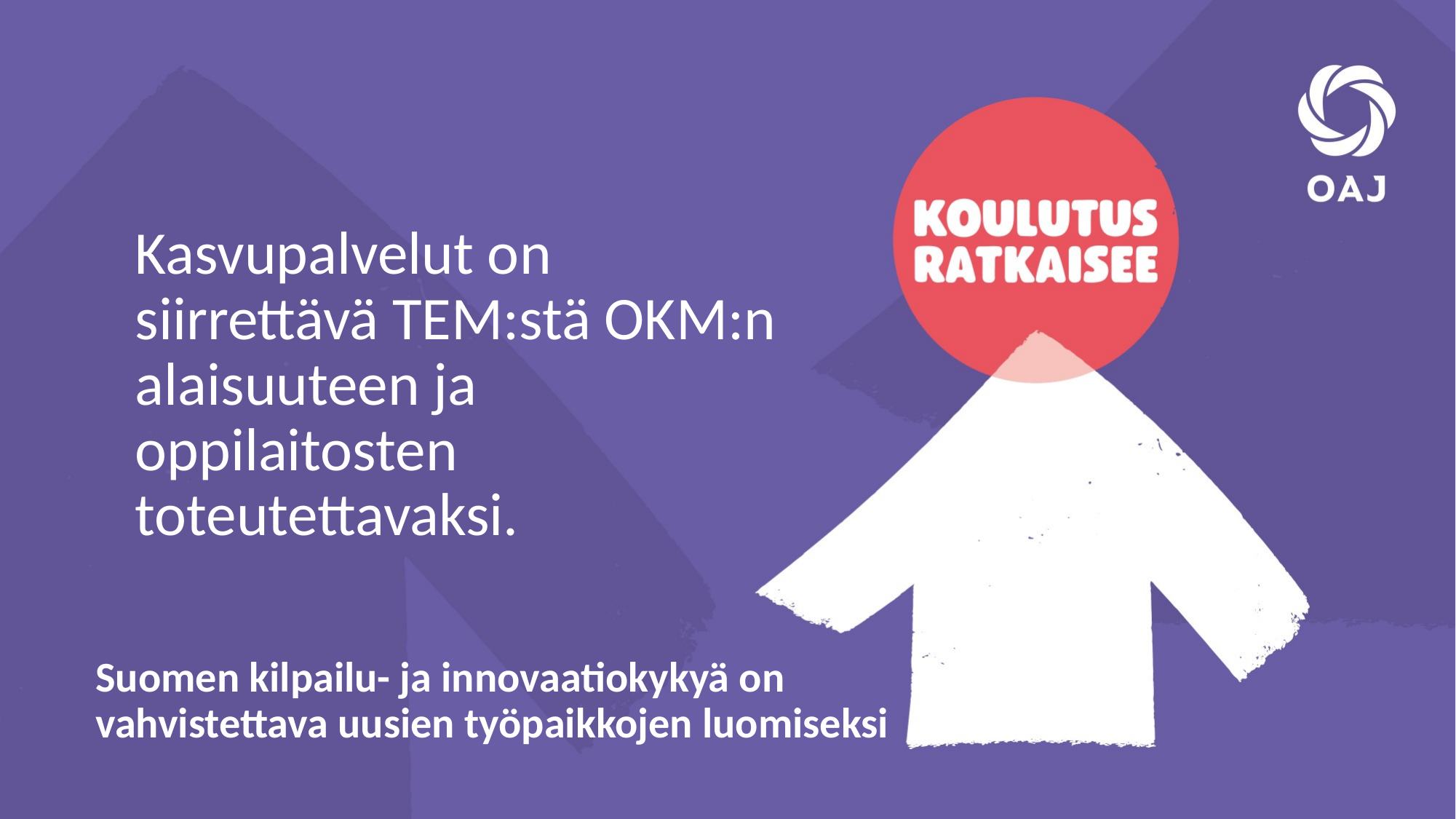

Kasvupalvelut on siirrettävä TEM:stä OKM:n alaisuuteen ja oppilaitosten toteutettavaksi.
Suomen kilpailu- ja innovaatiokykyä on vahvistettava uusien työpaikkojen luomiseksi